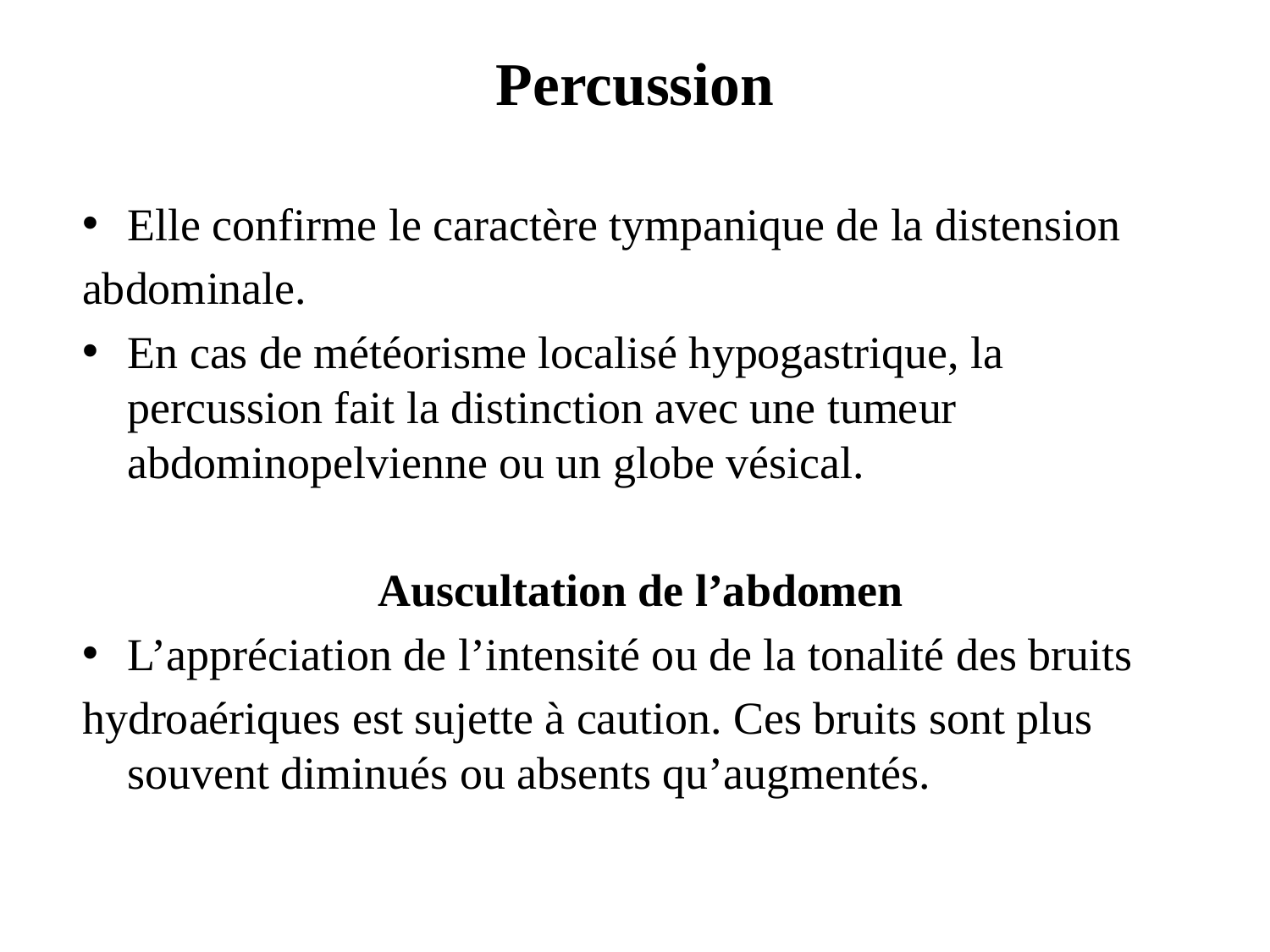

# Percussion
Elle confirme le caractère tympanique de la distension
abdominale.
En cas de météorisme localisé hypogastrique, la percussion fait la distinction avec une tumeur abdominopelvienne ou un globe vésical.

Auscultation de l’abdomen
L’appréciation de l’intensité ou de la tonalité des bruits
hydroaériques est sujette à caution. Ces bruits sont plus souvent diminués ou absents qu’augmentés.